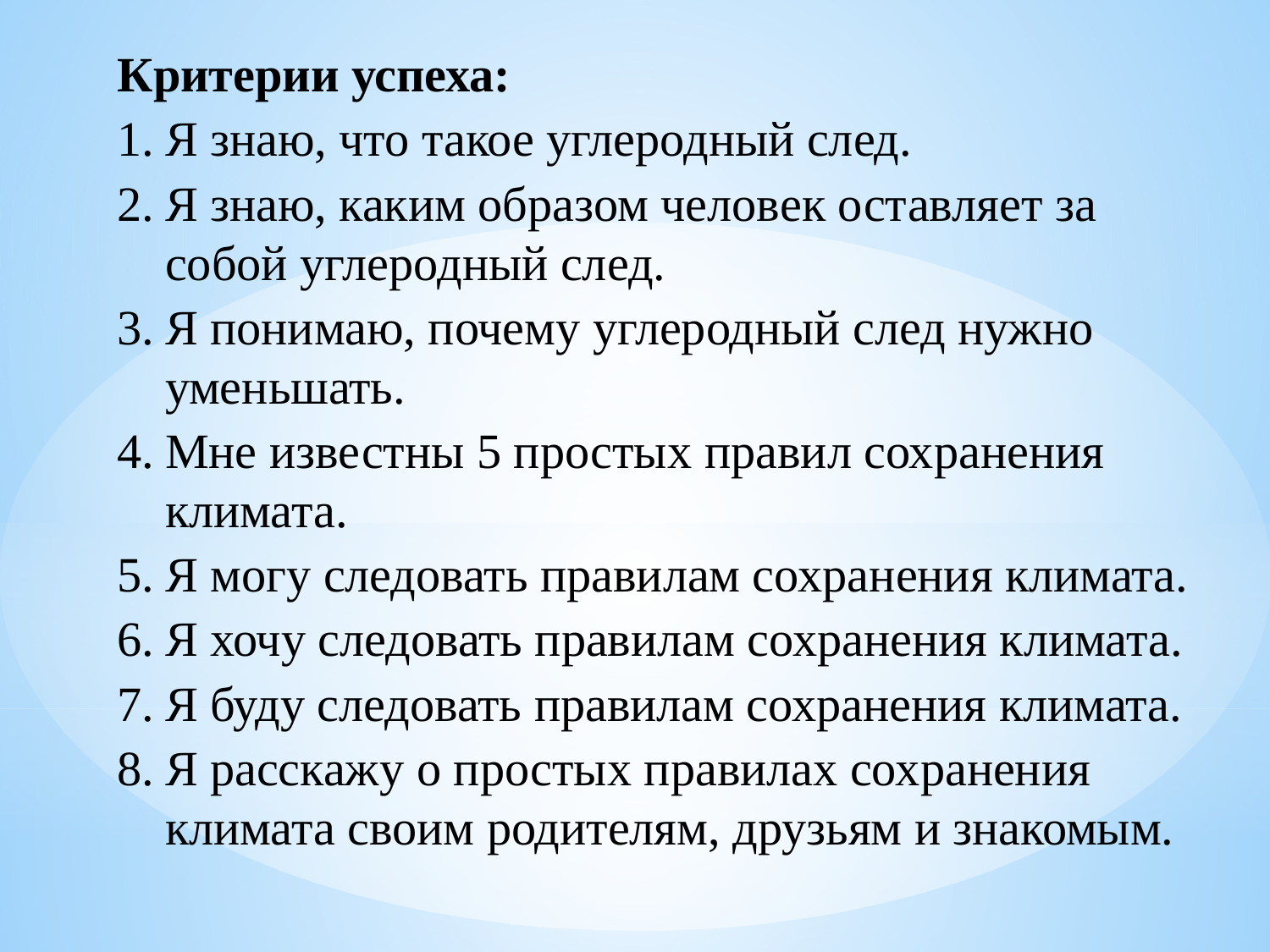

Критерии успеха:
Я знаю, что такое углеродный след.
Я знаю, каким образом человек оставляет за собой углеродный след.
Я понимаю, почему углеродный след нужно уменьшать.
Мне известны 5 простых правил сохранения климата.
Я могу следовать правилам сохранения климата.
Я хочу следовать правилам сохранения климата.
Я буду следовать правилам сохранения климата.
Я расскажу о простых правилах сохранения климата своим родителям, друзьям и знакомым.